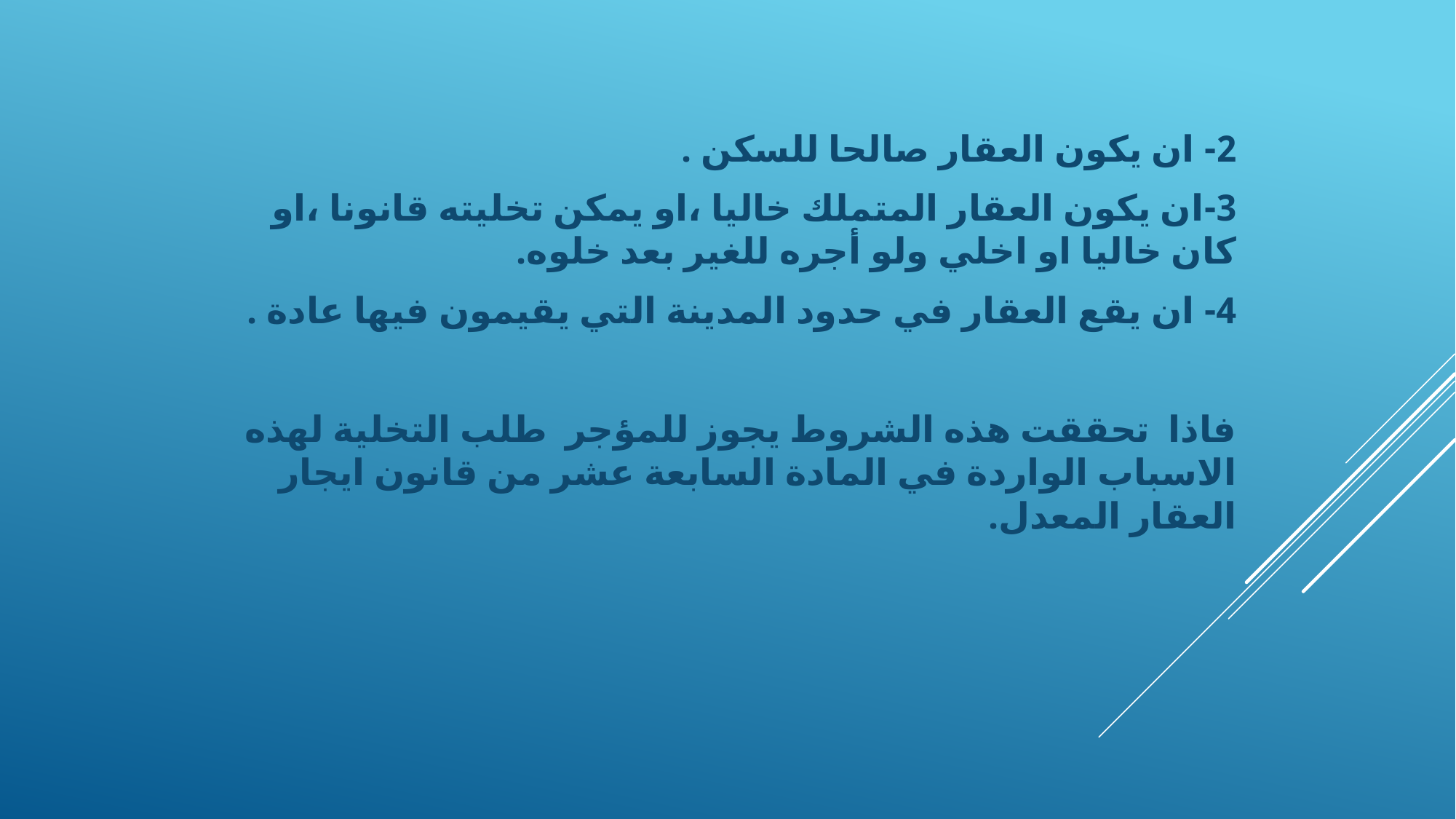

2- ان يكون العقار صالحا للسكن .
3-ان يكون العقار المتملك خاليا ،او يمكن تخليته قانونا ،او كان خاليا او اخلي ولو أجره للغير بعد خلوه.
4- ان يقع العقار في حدود المدينة التي يقيمون فيها عادة .

فاذا  تحققت هذه الشروط يجوز للمؤجر  طلب التخلية لهذه الاسباب الواردة في المادة السابعة عشر من قانون ايجار العقار المعدل.
#